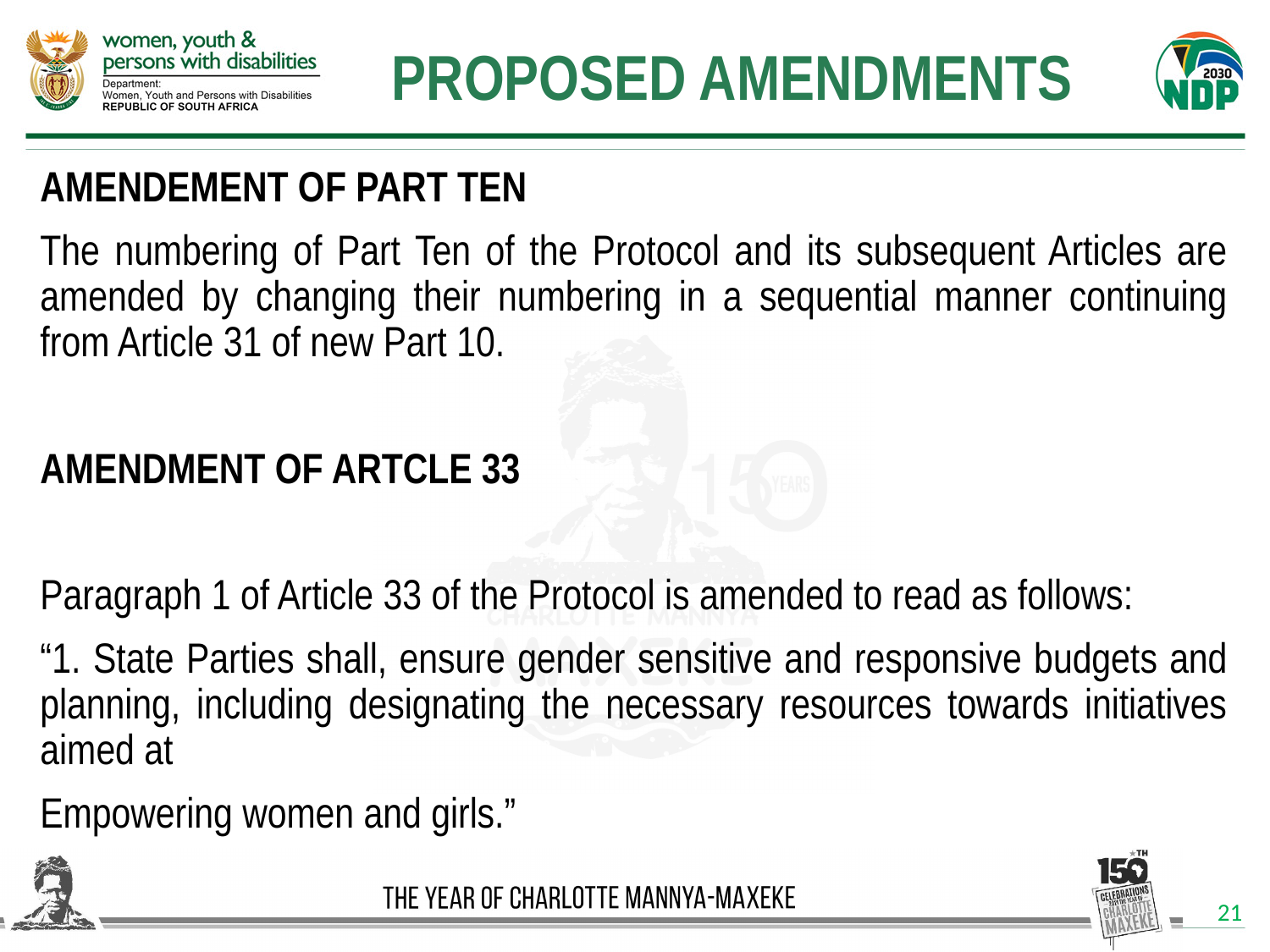

PROPOSED AMENDMENTS
AMENDEMENT OF PART TEN
The numbering of Part Ten of the Protocol and its subsequent Articles are amended by changing their numbering in a sequential manner continuing from Article 31 of new Part 10.

AMENDMENT OF ARTCLE 33

Paragraph 1 of Article 33 of the Protocol is amended to read as follows:
“1. State Parties shall, ensure gender sensitive and responsive budgets and planning, including designating the necessary resources towards initiatives aimed at
Empowering women and girls.”